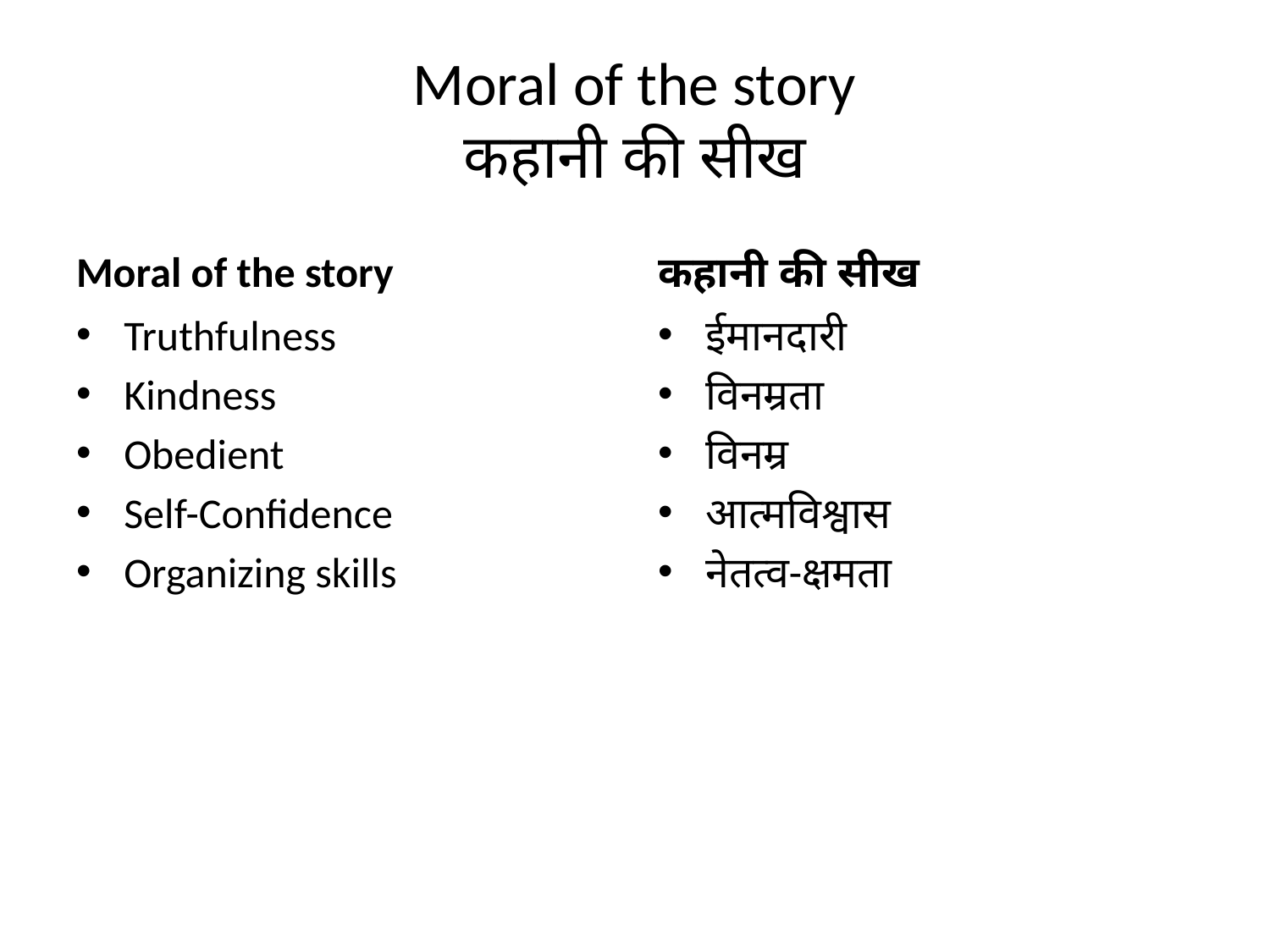

# Moral of the story कहानी की सीख
Moral of the story
कहानी की सीख
Truthfulness
Kindness
Obedient
Self-Confidence
Organizing skills

ईमानदारी
विनम्रता
विनम्र
आत्मविश्वास
नेतत्व-क्षमता